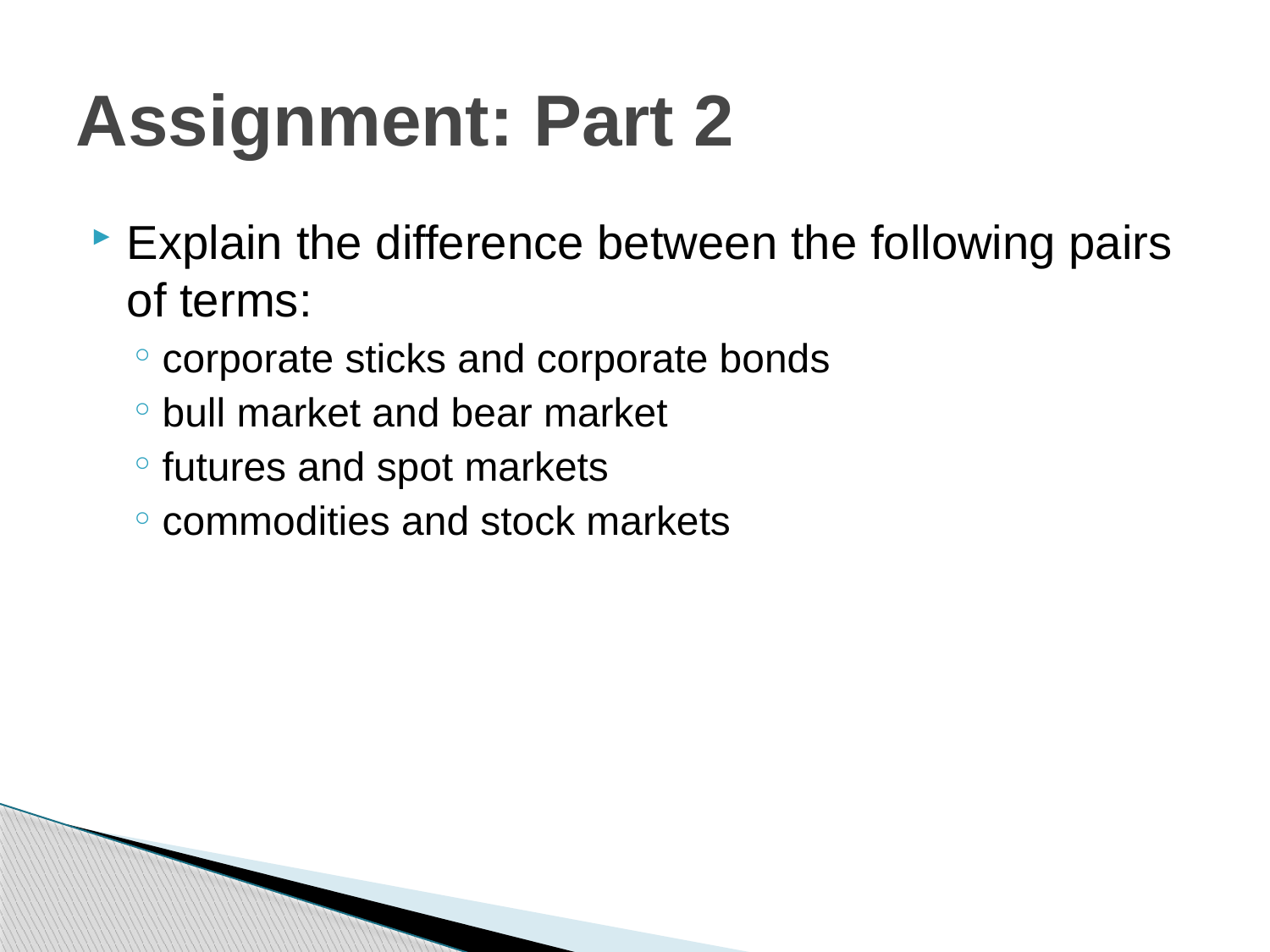

# Assignment: Part 2
Explain the difference between the following pairs of terms:
corporate sticks and corporate bonds
bull market and bear market
futures and spot markets
commodities and stock markets